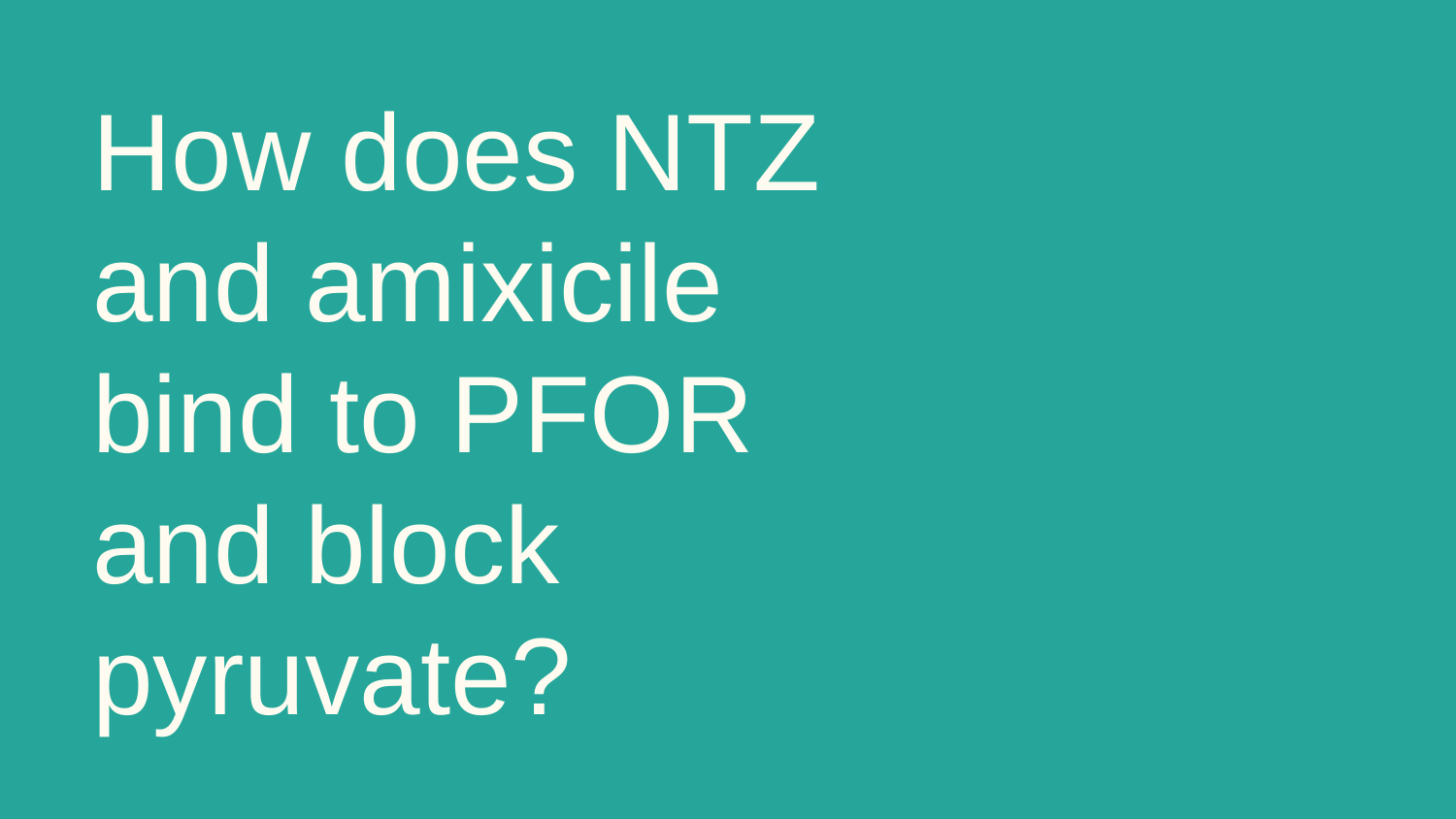

# How does NTZ and amixicile bind to PFOR and block pyruvate?